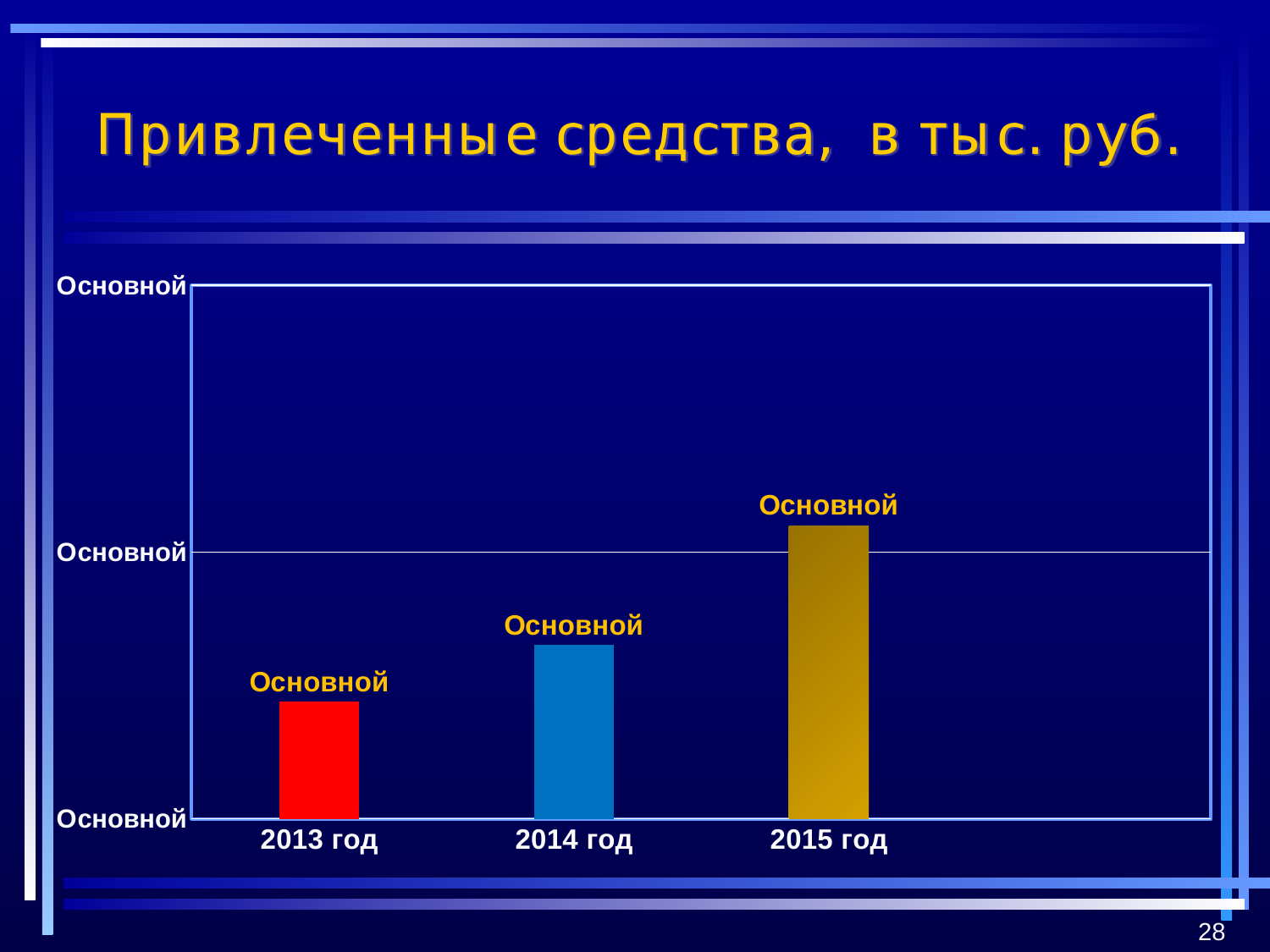

Привлеченные средства,  в тыс. руб.

### Chart

| Category | Столбец1 |
|---|---|
| 2013 год | 4385.8 |
| 2014 год | 6522.2 |
| 2015 год | 10997.3 |
28